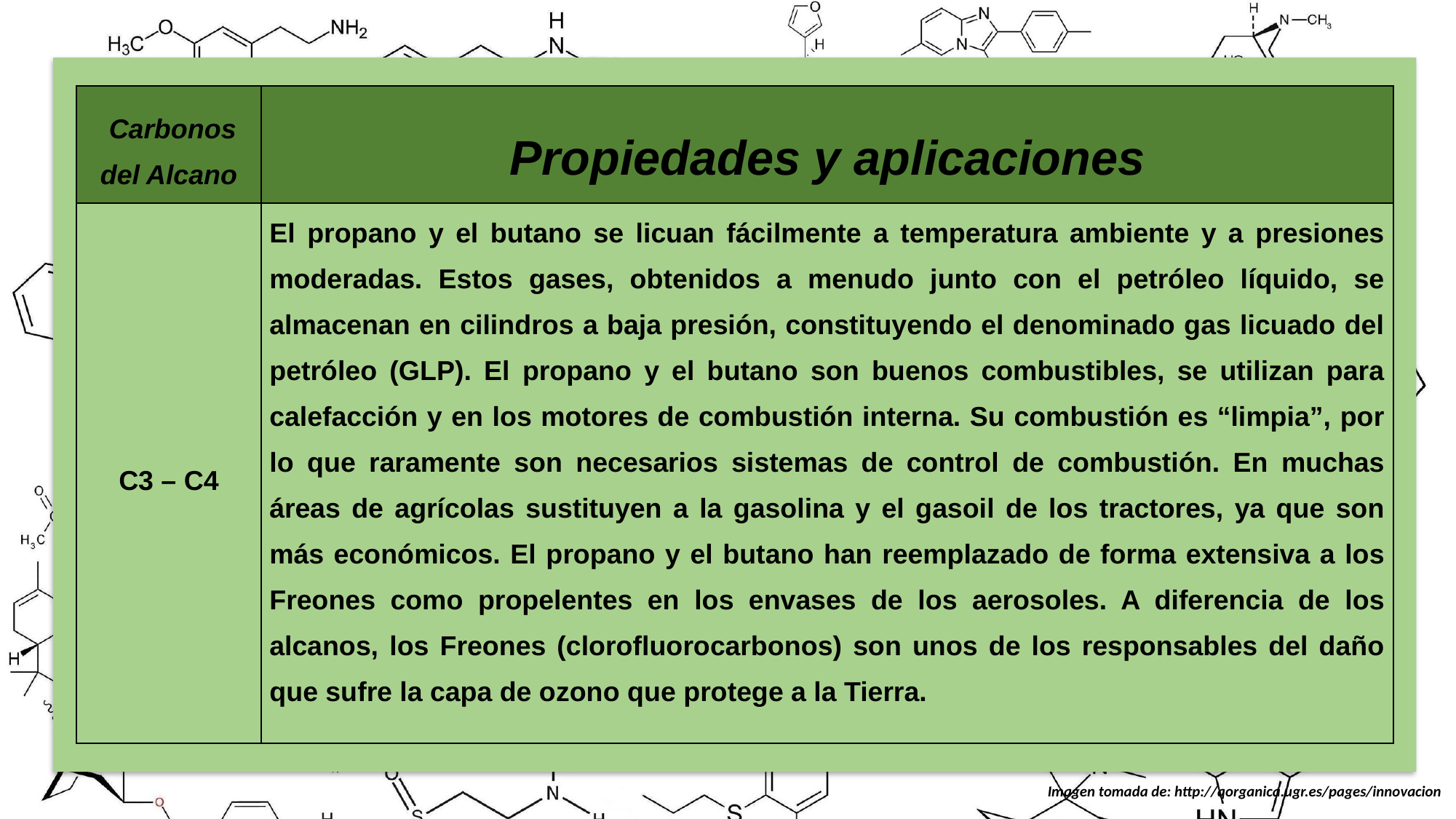

| Carbonos del Alcano | Propiedades y aplicaciones |
| --- | --- |
| C3 – C4 | El propano y el butano se licuan fácilmente a temperatura ambiente y a presiones moderadas. Estos gases, obtenidos a menudo junto con el petróleo líquido, se almacenan en cilindros a baja presión, constituyendo el denominado gas licuado del petróleo (GLP). El propano y el butano son buenos combustibles, se utilizan para calefacción y en los motores de combustión interna. Su combustión es “limpia”, por lo que raramente son necesarios sistemas de control de combustión. En muchas áreas de agrícolas sustituyen a la gasolina y el gasoil de los tractores, ya que son más económicos. El propano y el butano han reemplazado de forma extensiva a los Freones como propelentes en los envases de los aerosoles. A diferencia de los alcanos, los Freones (clorofluorocarbonos) son unos de los responsables del daño que sufre la capa de ozono que protege a la Tierra. |
Imagen tomada de: http://qorganica.ugr.es/pages/innovacion